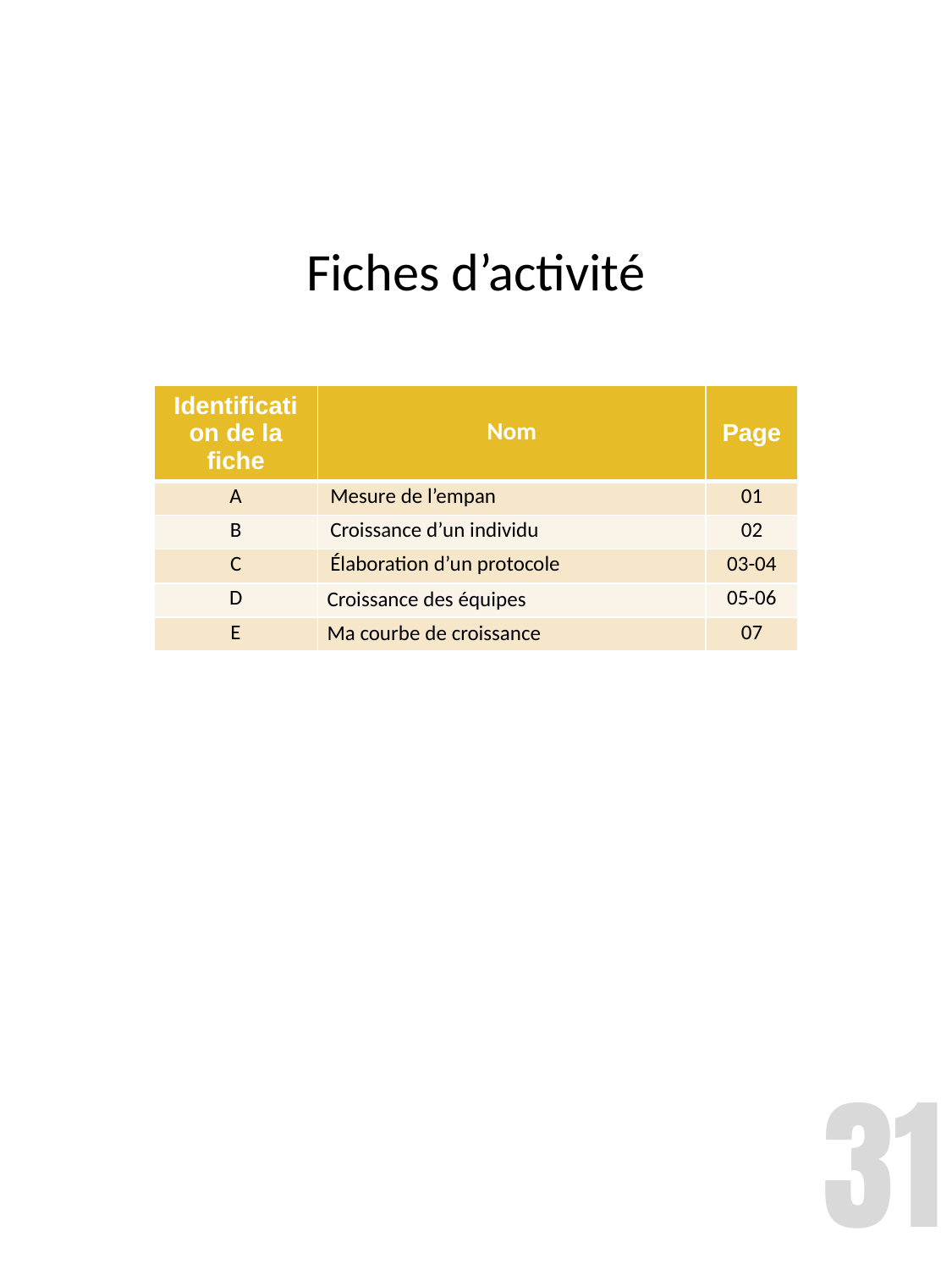

# Fiches d’activité
| Identification de la fiche | Nom | Page |
| --- | --- | --- |
| A | Mesure de l’empan | 01 |
| B | Croissance d’un individu | 02 |
| C | Élaboration d’un protocole | 03-04 |
| D | Croissance des équipes | 05-06 |
| E | Ma courbe de croissance | 07 |
31